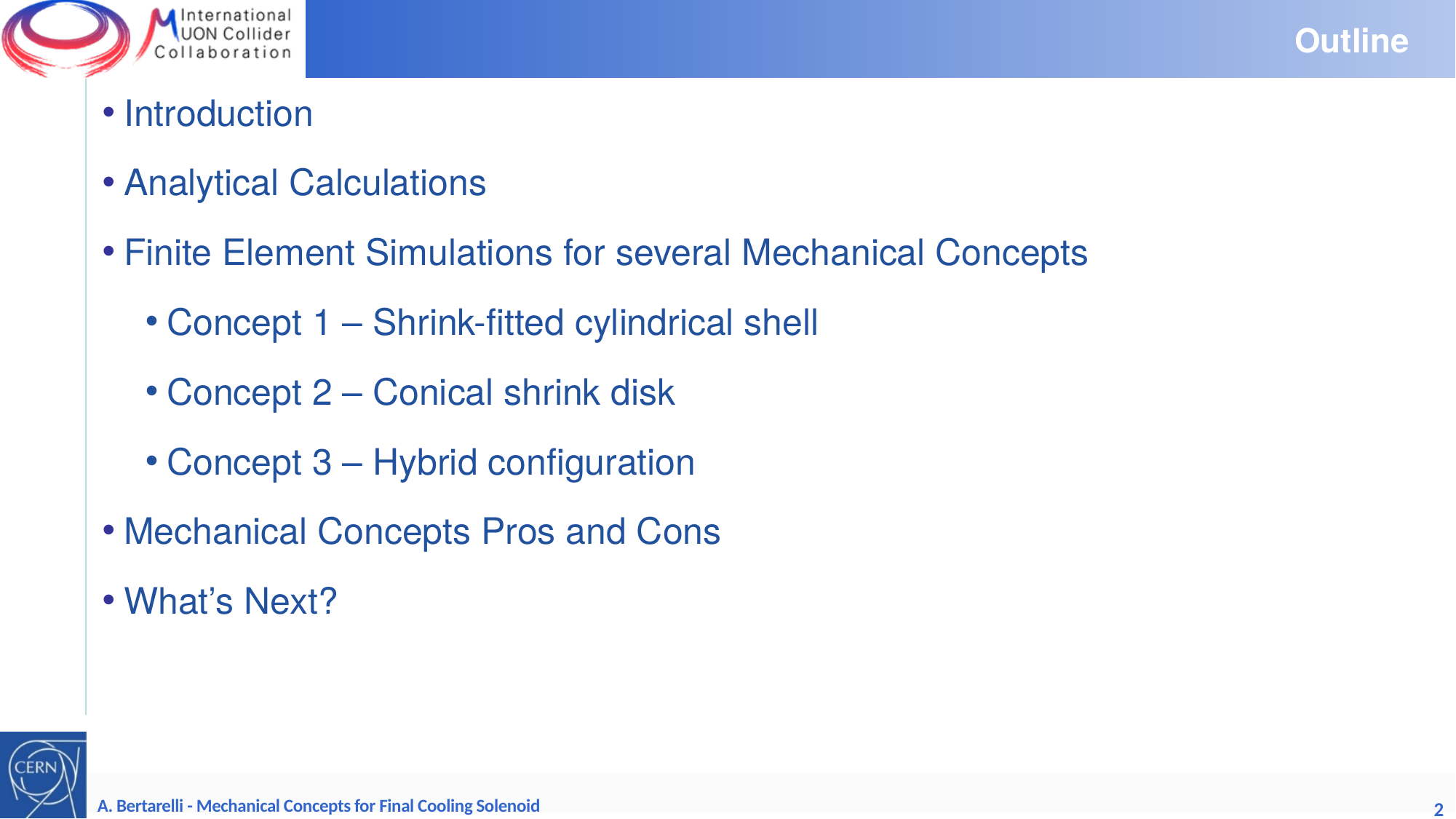

# Outline

Introduction
Analytical Calculations
Finite Element Simulations for several Mechanical Concepts
Concept 1 – Shrink-fitted cylindrical shell
Concept 2 – Conical shrink disk
Concept 3 – Hybrid configuration
Mechanical Concepts Pros and Cons
What’s Next?

A. Bertarelli - Mechanical Concepts for Final Cooling Solenoid
2